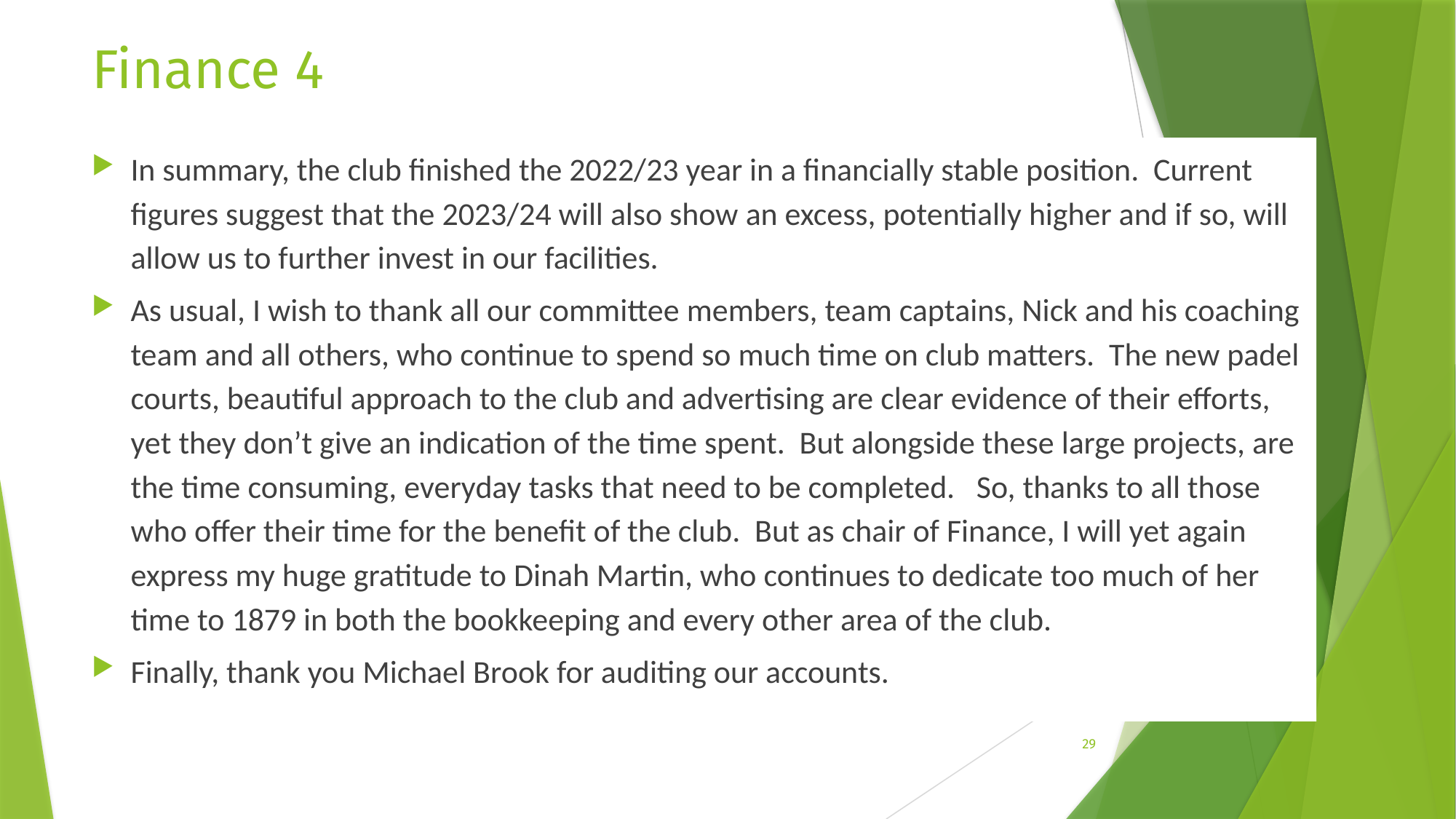

# Finance 4
In summary, the club finished the 2022/23 year in a financially stable position.  Current figures suggest that the 2023/24 will also show an excess, potentially higher and if so, will allow us to further invest in our facilities.
As usual, I wish to thank all our committee members, team captains, Nick and his coaching team and all others, who continue to spend so much time on club matters.  The new padel courts, beautiful approach to the club and advertising are clear evidence of their efforts, yet they don’t give an indication of the time spent.  But alongside these large projects, are the time consuming, everyday tasks that need to be completed.   So, thanks to all those who offer their time for the benefit of the club.  But as chair of Finance, I will yet again express my huge gratitude to Dinah Martin, who continues to dedicate too much of her time to 1879 in both the bookkeeping and every other area of the club.
Finally, thank you Michael Brook for auditing our accounts.

29